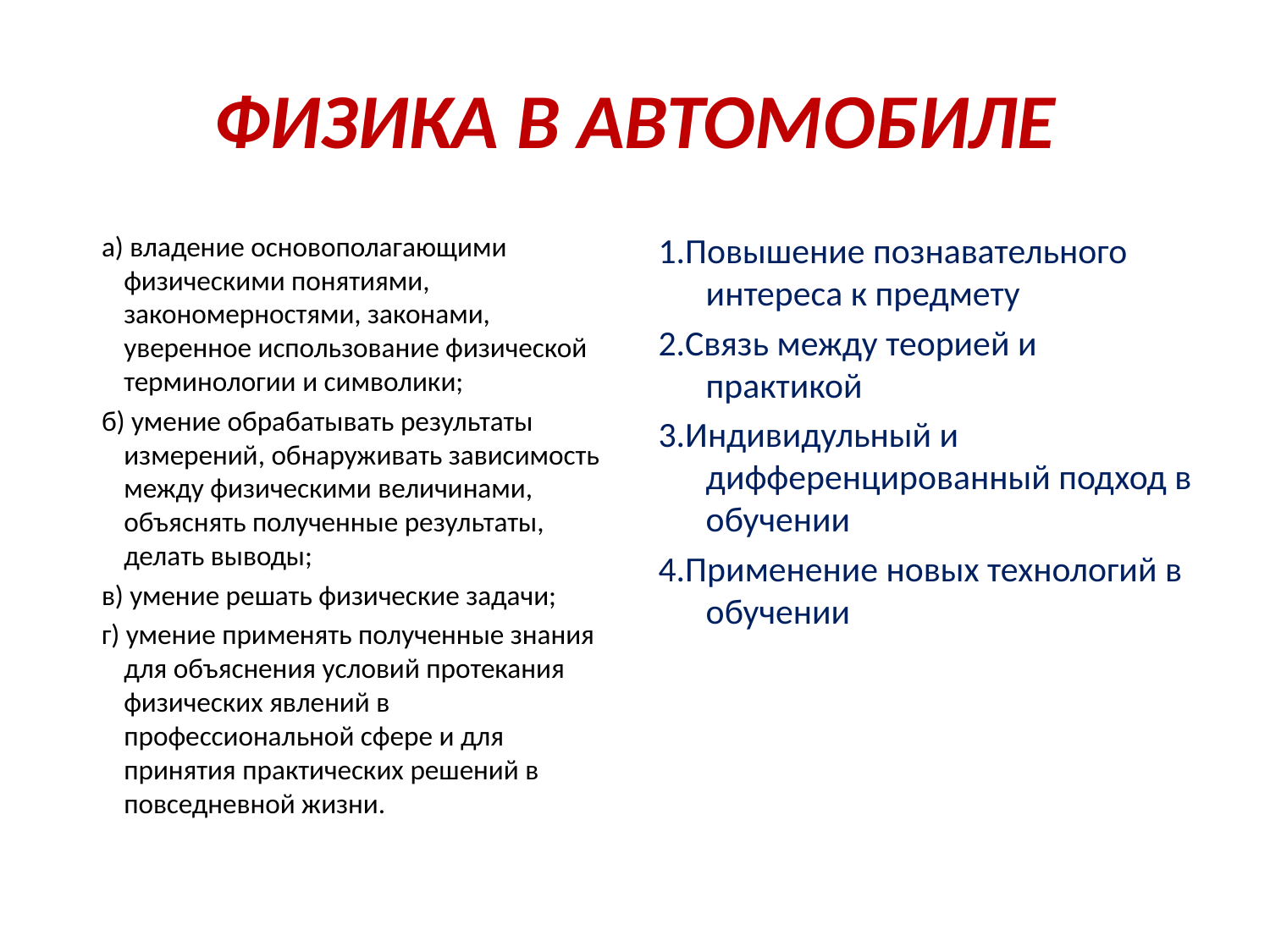

# ФИЗИКА В АВТОМОБИЛЕ
    а) владение основополагающими физическими понятиями, закономерностями, законами, уверенное использование физической терминологии и символики;
    б) умение обрабатывать результаты измерений, обнаруживать зависимость между физическими величинами, объяснять полученные результаты, делать выводы;
    в) умение решать физические задачи;
    г) умение применять полученные знания для объяснения условий протекания физических явлений в профессиональной сфере и для принятия практических решений в повседневной жизни.
1.Повышение познавательного интереса к предмету
2.Связь между теорией и практикой
3.Индивидульный и дифференцированный подход в обучении
4.Применение новых технологий в обучении